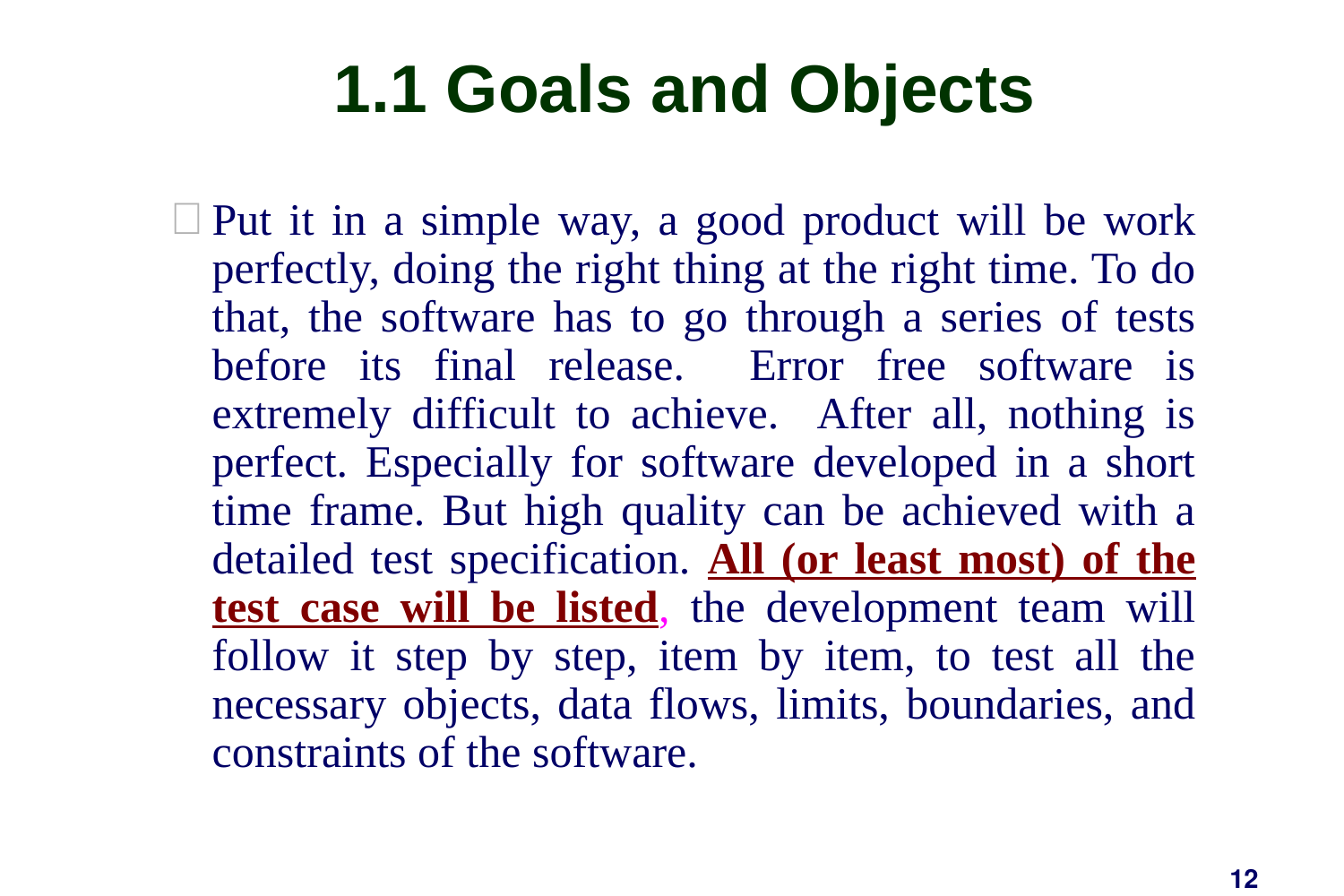

# 1.1 Goals and Objects
Put it in a simple way, a good product will be work perfectly, doing the right thing at the right time. To do that, the software has to go through a series of tests before its final release.  Error free software is extremely difficult to achieve.  After all, nothing is perfect. Especially for software developed in a short time frame. But high quality can be achieved with a detailed test specification. All (or least most) of the test case will be listed, the development team will follow it step by step, item by item, to test all the necessary objects, data flows, limits, boundaries, and constraints of the software.